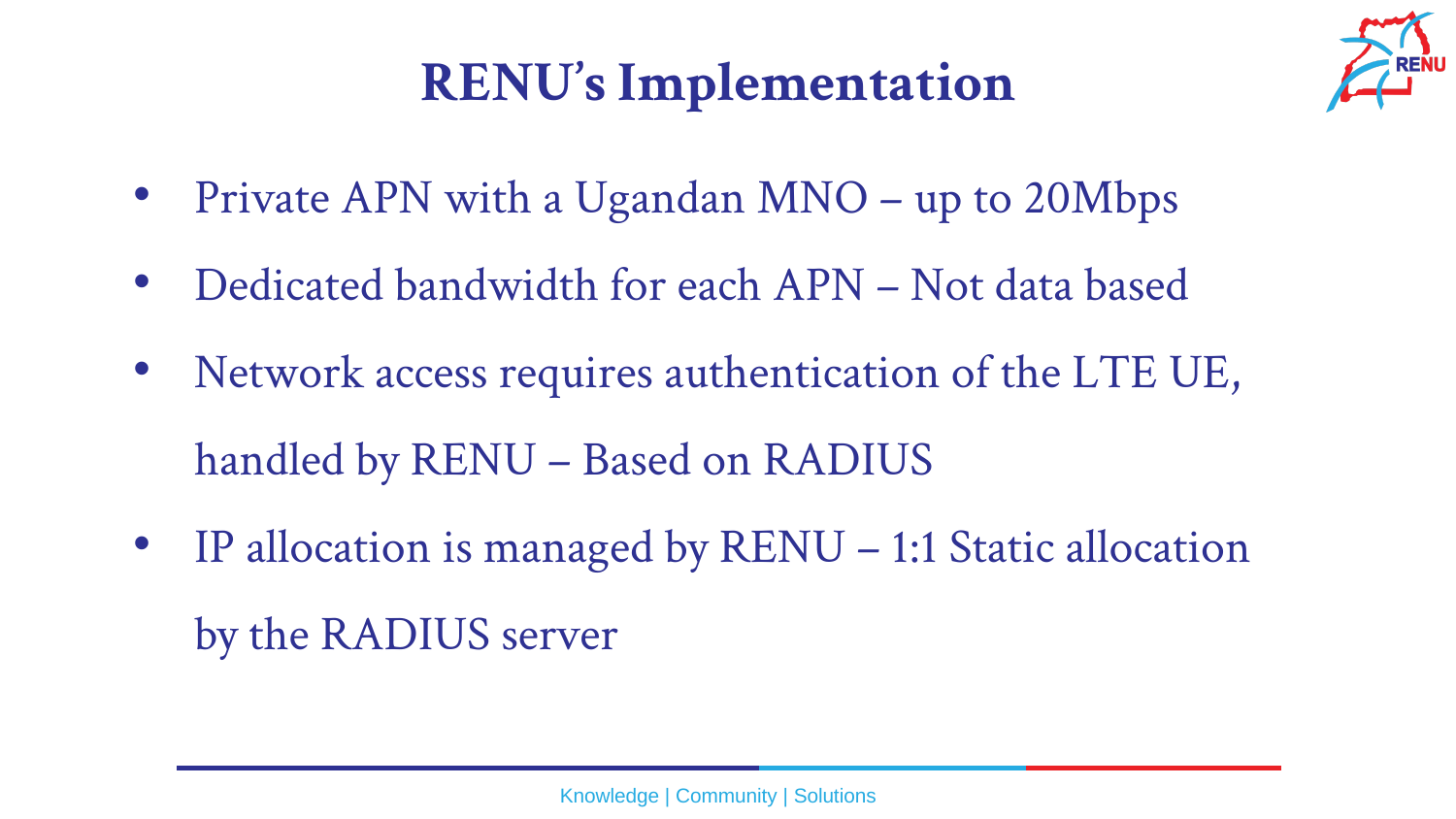

# RENU’s Implementation
Private APN with a Ugandan MNO – up to 20Mbps
Dedicated bandwidth for each APN – Not data based
Network access requires authentication of the LTE UE, handled by RENU – Based on RADIUS
IP allocation is managed by RENU – 1:1 Static allocation by the RADIUS server